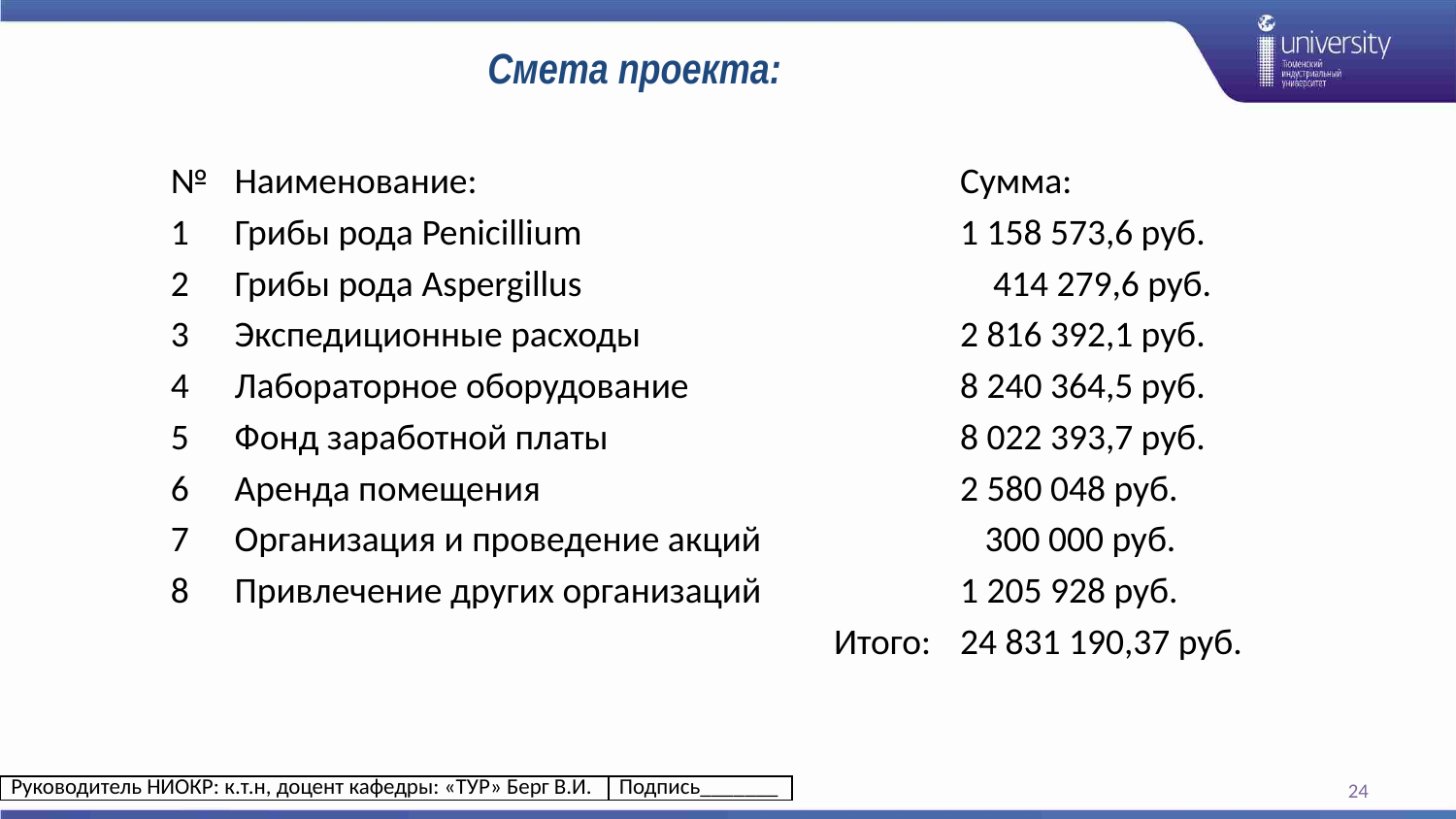

# Смета проекта:

| № | Наименование: | Сумма: |
| --- | --- | --- |
| 1 | Грибы рода Penicillium | 1 158 573,6 руб. |
| 2 | Грибы рода Aspergillus | 414 279,6 руб. |
| 3 | Экспедиционные расходы | 2 816 392,1 руб. |
| 4 | Лабораторное оборудование | 8 240 364,5 руб. |
| 5 | Фонд заработной платы | 8 022 393,7 руб. |
| 6 | Аренда помещения | 2 580 048 руб. |
| 7 | Организация и проведение акций | 300 000 руб. |
| 8 | Привлечение других организаций | 1 205 928 руб. |
|  | Итого: | 24 831 190,37 руб. |
24
| Руководитель НИОКР: к.т.н, доцент кафедры: «ТУР» Берг В.И. | Подпись\_\_\_\_\_\_\_ |
| --- | --- |